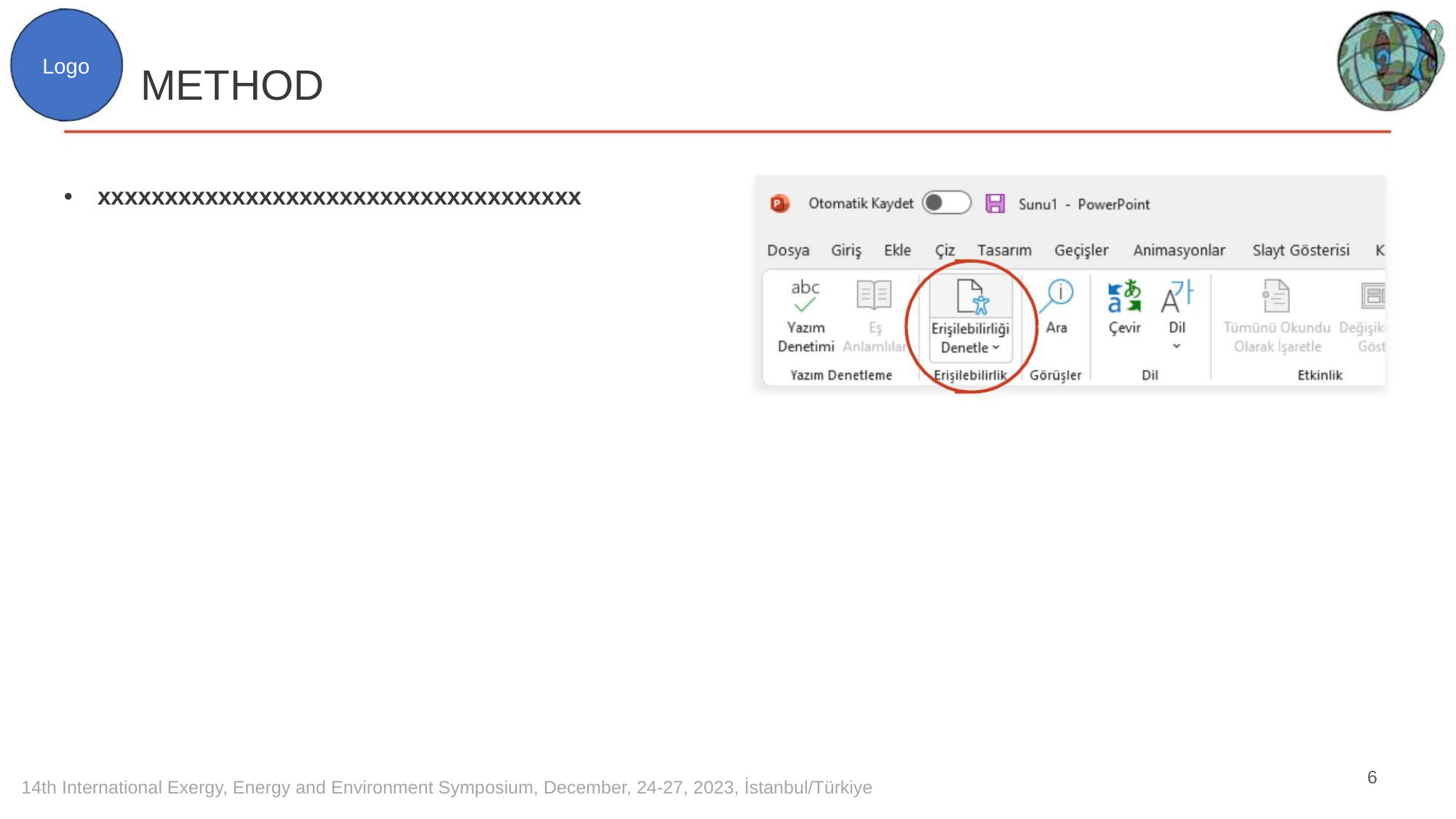

Logo
METHOD
• xxxxxxxxxxxxxxxxxxxxxxxxxxxxxxxxxxxx
6
14th International Exergy, Energy and Environment Symposium, December, 24-27, 2023, İstanbul/Türkiye